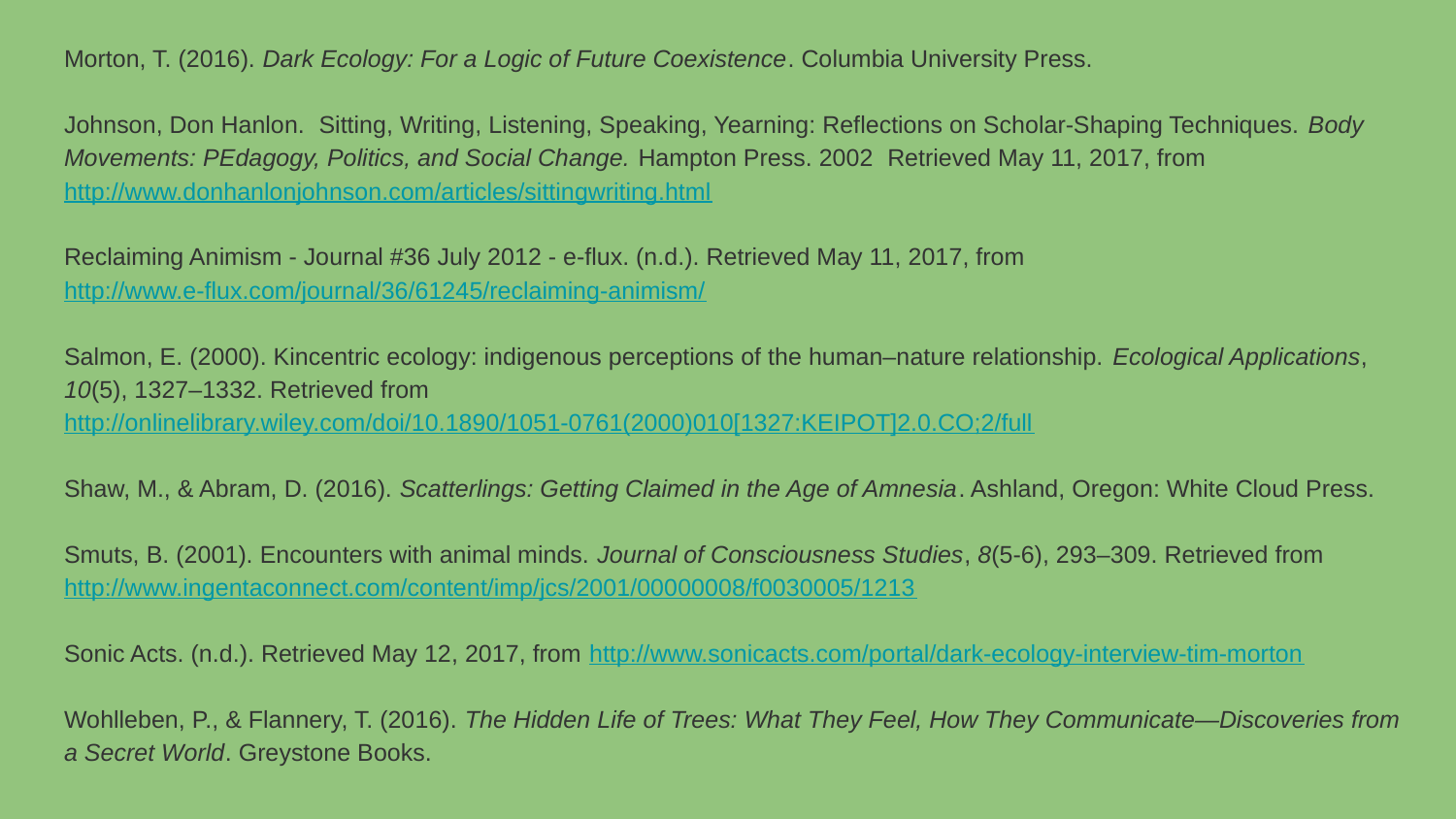

Morton, T. (2016). Dark Ecology: For a Logic of Future Coexistence. Columbia University Press.
Johnson, Don Hanlon.  Sitting, Writing, Listening, Speaking, Yearning: Reflections on Scholar-Shaping Techniques. Body Movements: PEdagogy, Politics, and Social Change. Hampton Press. 2002  Retrieved May 11, 2017, from http://www.donhanlonjohnson.com/articles/sittingwriting.html
Reclaiming Animism - Journal #36 July 2012 - e-flux. (n.d.). Retrieved May 11, 2017, from http://www.e-flux.com/journal/36/61245/reclaiming-animism/
Salmon, E. (2000). Kincentric ecology: indigenous perceptions of the human–nature relationship. Ecological Applications, 10(5), 1327–1332. Retrieved from http://onlinelibrary.wiley.com/doi/10.1890/1051-0761(2000)010[1327:KEIPOT]2.0.CO;2/full
Shaw, M., & Abram, D. (2016). Scatterlings: Getting Claimed in the Age of Amnesia. Ashland, Oregon: White Cloud Press.
Smuts, B. (2001). Encounters with animal minds. Journal of Consciousness Studies, 8(5-6), 293–309. Retrieved from http://www.ingentaconnect.com/content/imp/jcs/2001/00000008/f0030005/1213
Sonic Acts. (n.d.). Retrieved May 12, 2017, from http://www.sonicacts.com/portal/dark-ecology-interview-tim-morton
Wohlleben, P., & Flannery, T. (2016). The Hidden Life of Trees: What They Feel, How They Communicate—Discoveries from a Secret World. Greystone Books.